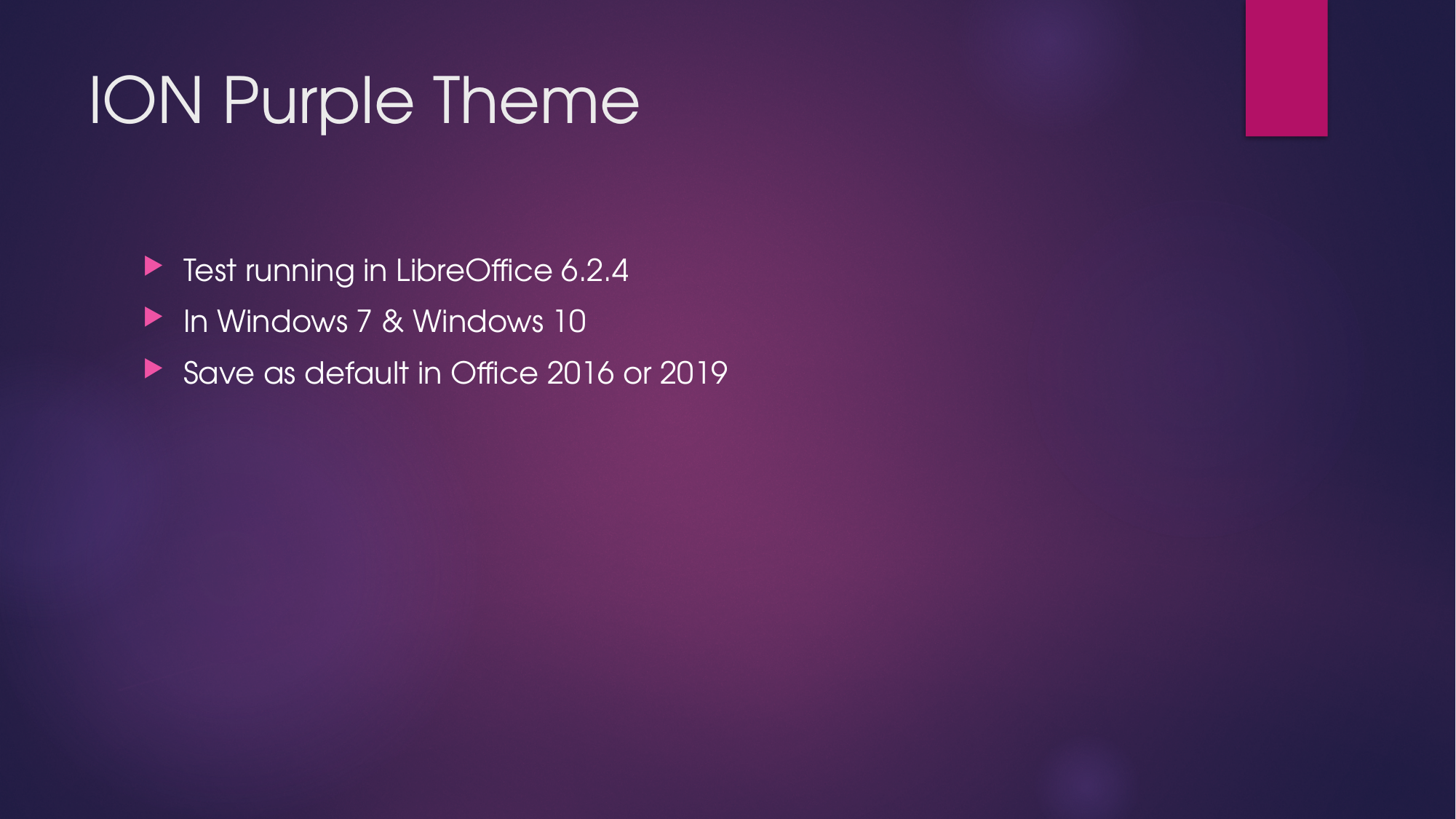

# ION Purple Theme
Test running in LibreOffice 6.2.4
In Windows 7 & Windows 10
Save as default in Office 2016 or 2019